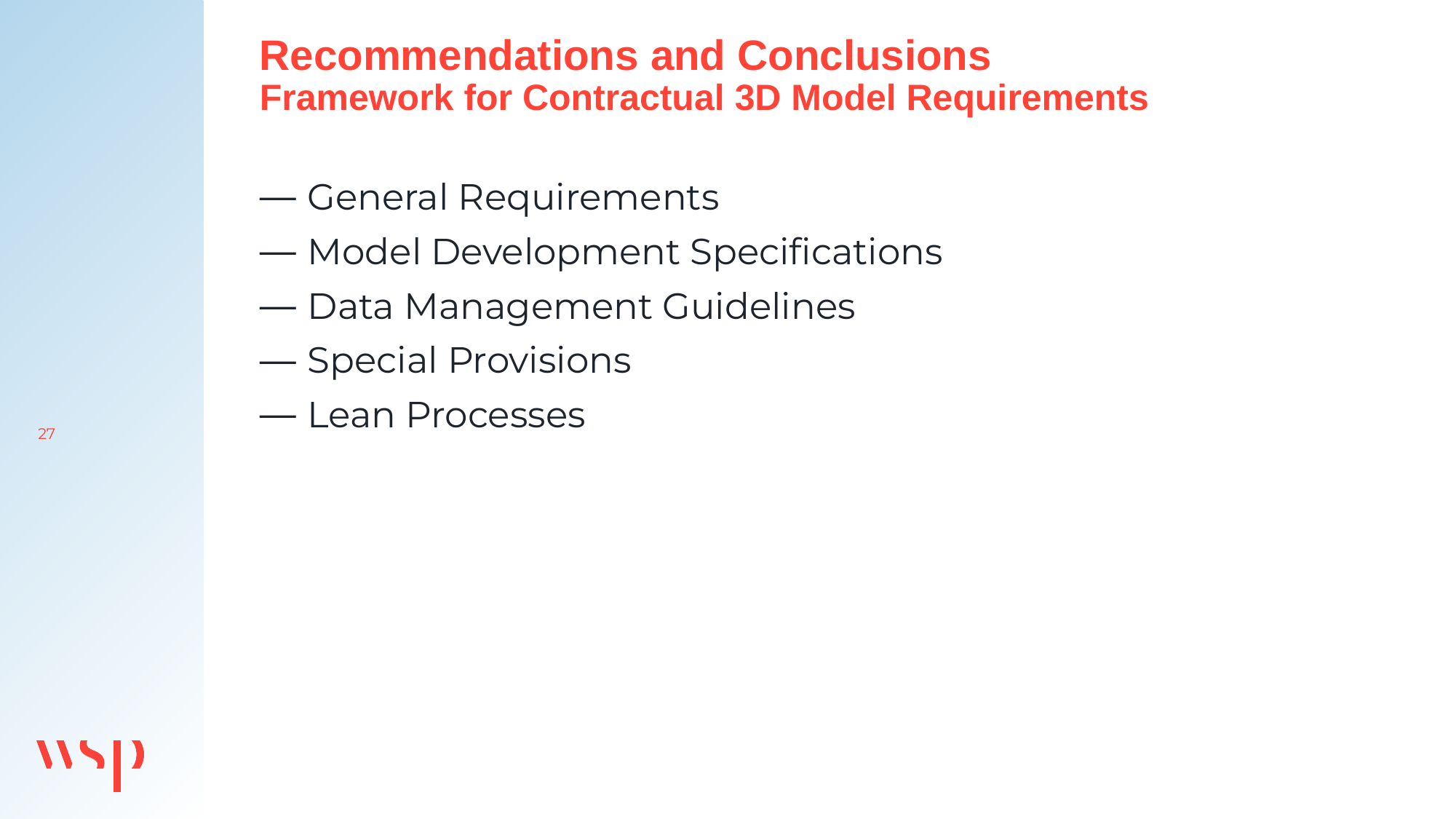

Recommendations and Conclusions
Framework for Contractual 3D Model Requirements

General Requirements
Model Development Specifications
Data Management Guidelines
Special Provisions
Lean Processes
27